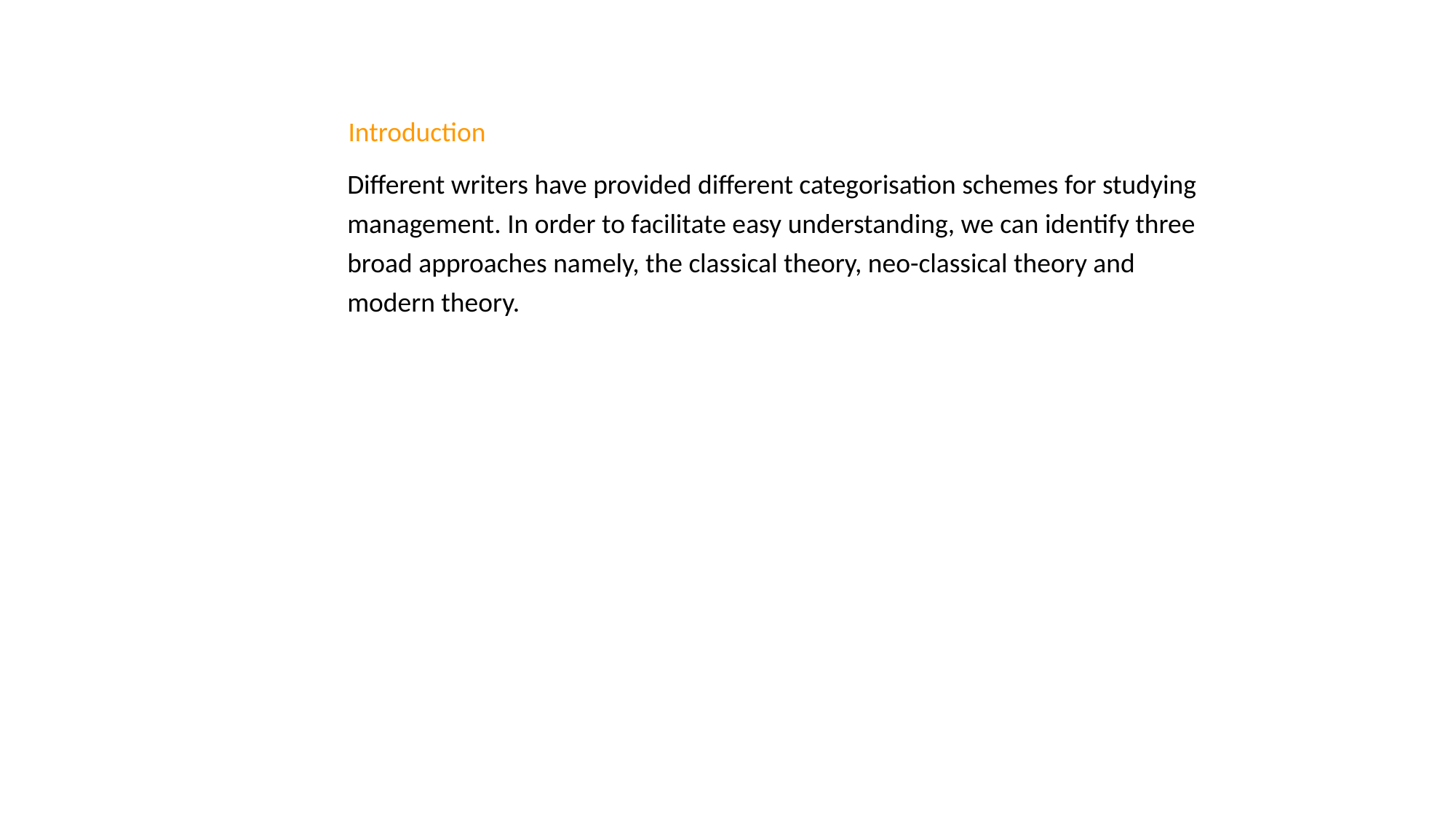

Introduction
Different writers have provided different categorisation schemes for studying management. In order to facilitate easy understanding, we can identify three broad approaches namely, the classical theory, neo-classical theory and modern theory.